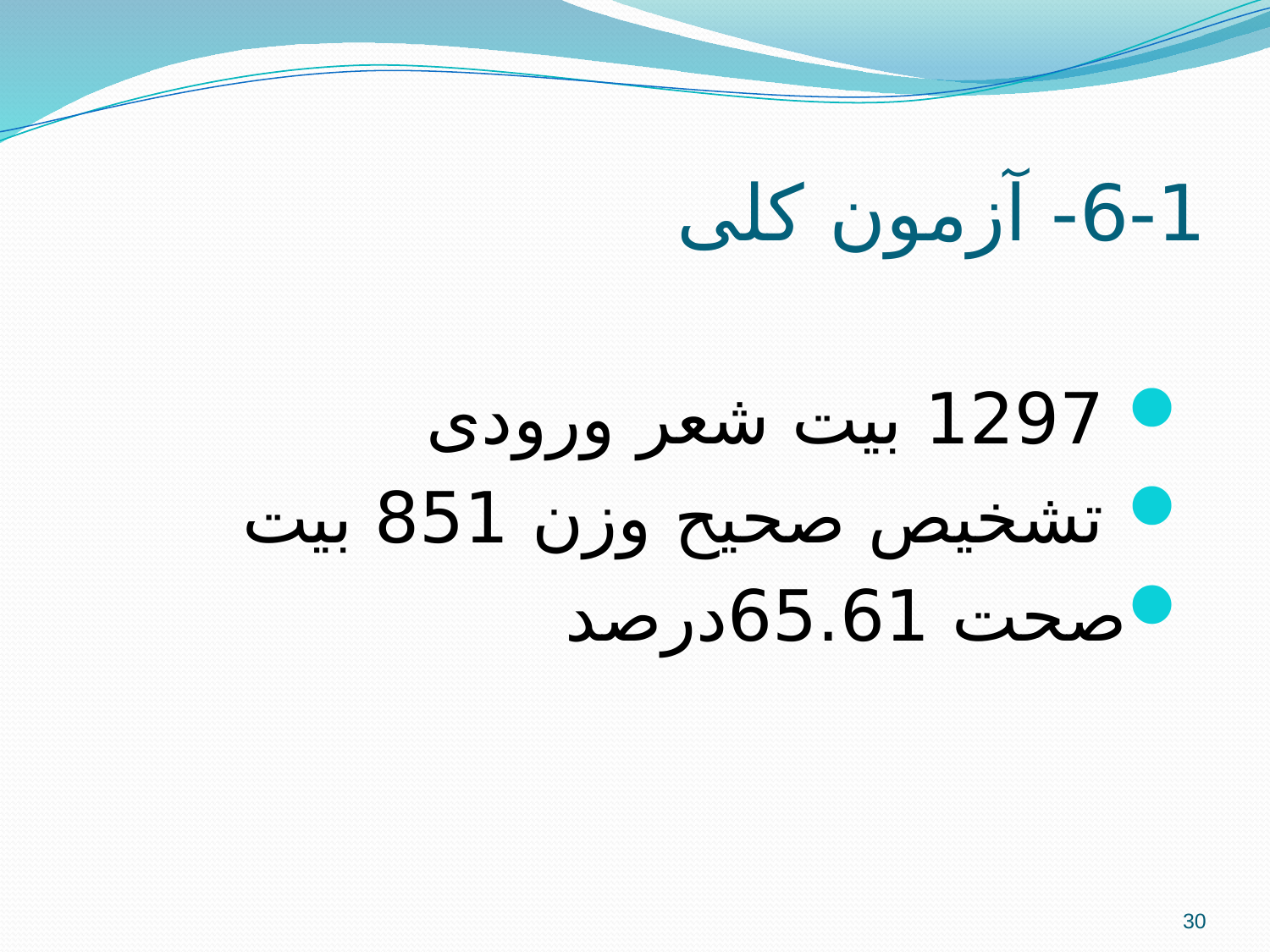

# 6-1- آزمون کلی

 1297 بیت شعر ورودی
 تشخیص صحیح وزن 851 بیت
صحت 65.61درصد
30